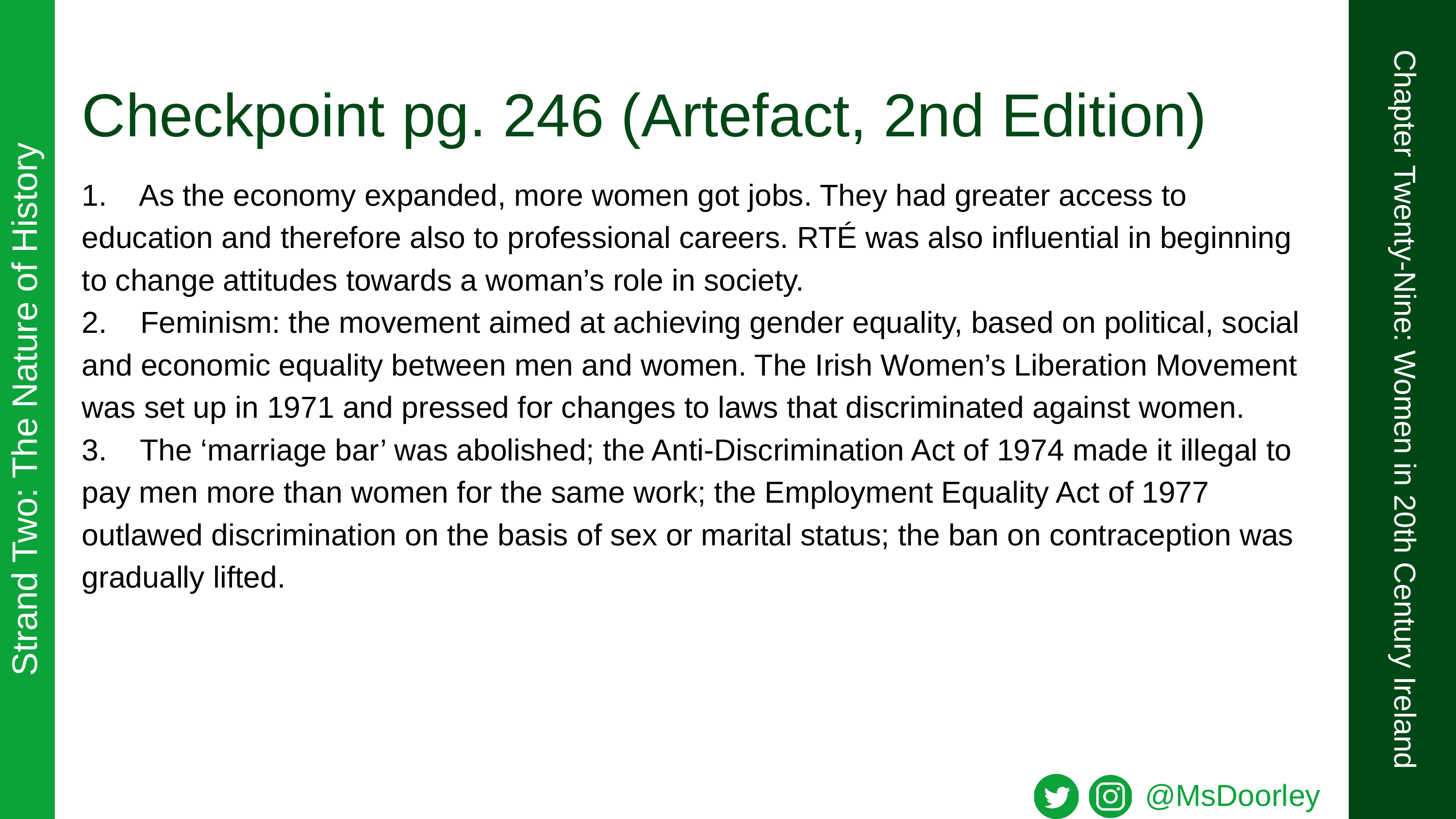

Checkpoint pg. 246 (Artefact, 2nd Edition)
1.    As the economy expanded, more women got jobs. They had greater access to education and therefore also to professional careers. RTÉ was also influential in beginning to change attitudes towards a woman’s role in society.
2.    Feminism: the movement aimed at achieving gender equality, based on political, social and economic equality between men and women. The Irish Women’s Liberation Movement was set up in 1971 and pressed for changes to laws that discriminated against women.
3.    The ‘marriage bar’ was abolished; the Anti-Discrimination Act of 1974 made it illegal to pay men more than women for the same work; the Employment Equality Act of 1977 outlawed discrimination on the basis of sex or marital status; the ban on contraception was gradually lifted.
Strand Two: The Nature of History
Chapter Twenty-Nine: Women in 20th Century Ireland

@MsDoorley